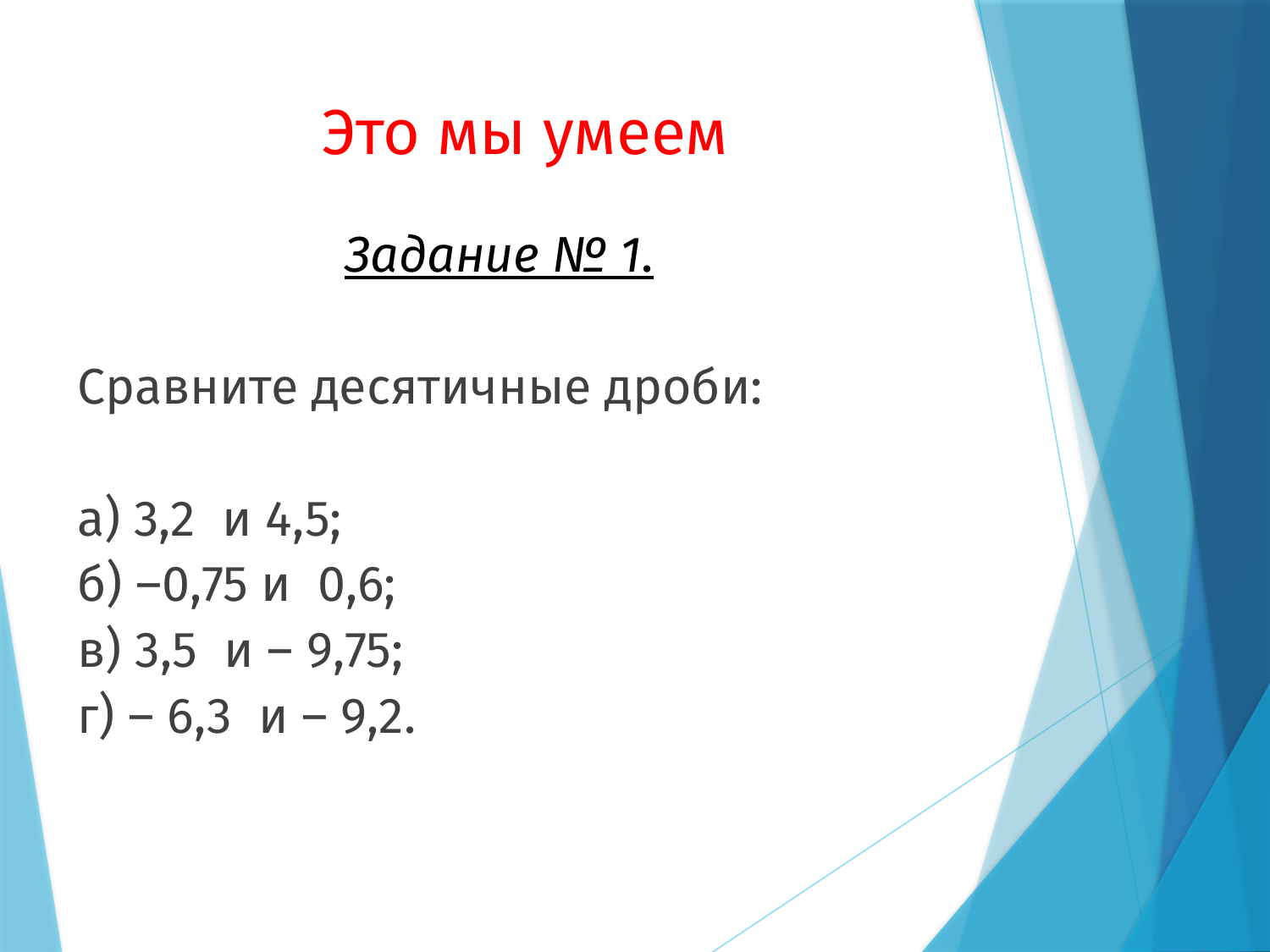

# Это мы умеем
Задание № 1.

Сравните десятичные дроби:

а) 3,2  и 4,5;
б) –0,75 и  0,6;
в) 3,5  и – 9,75;
г) – 6,3  и – 9,2.